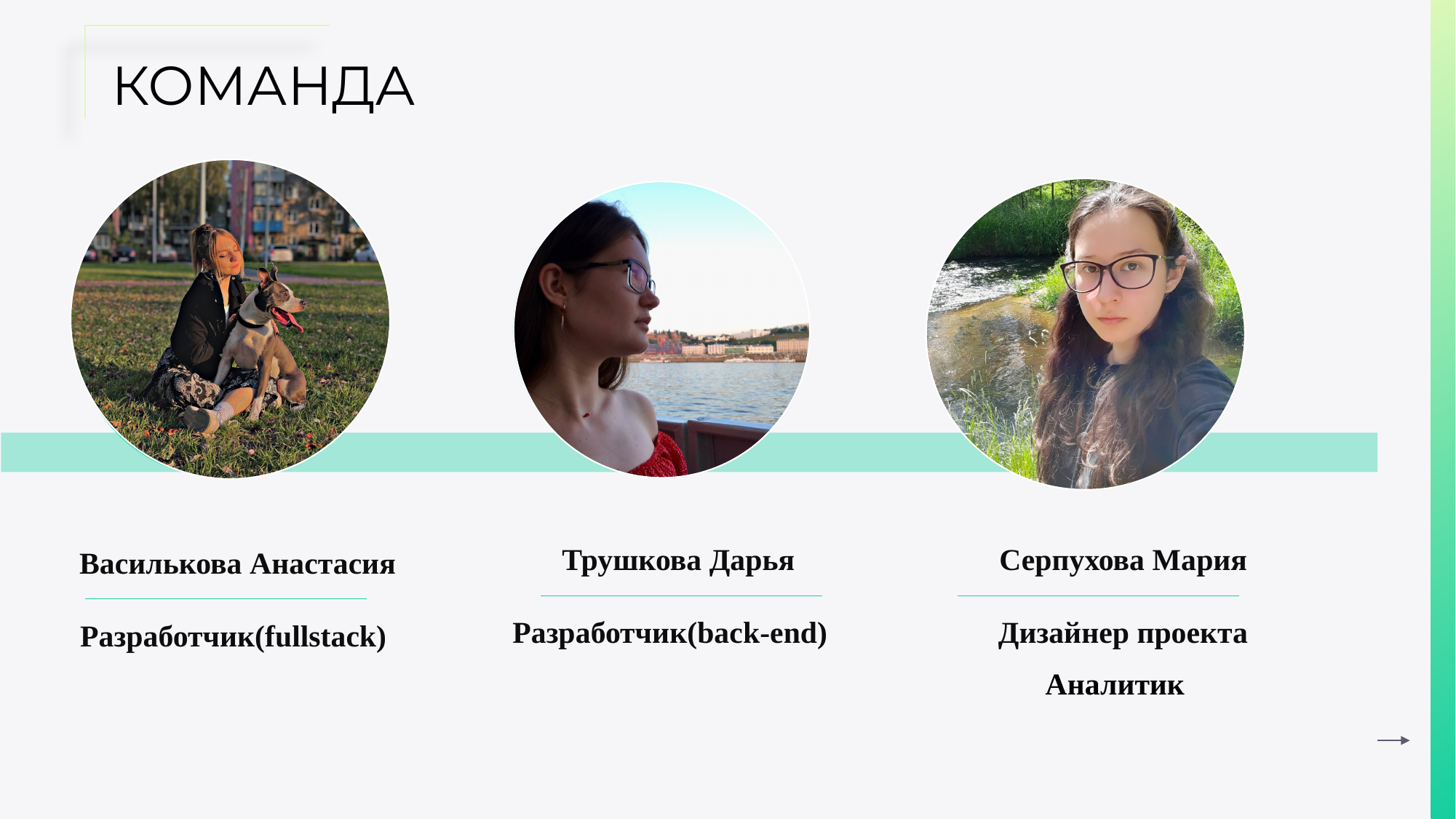

КОМАНДА

Трушкова Дарья

Разработчик(back-end)

Серпухова Мария

Дизайнер проекта
Василькова Анастасия

  Разработчик(fullstack)
Аналитик